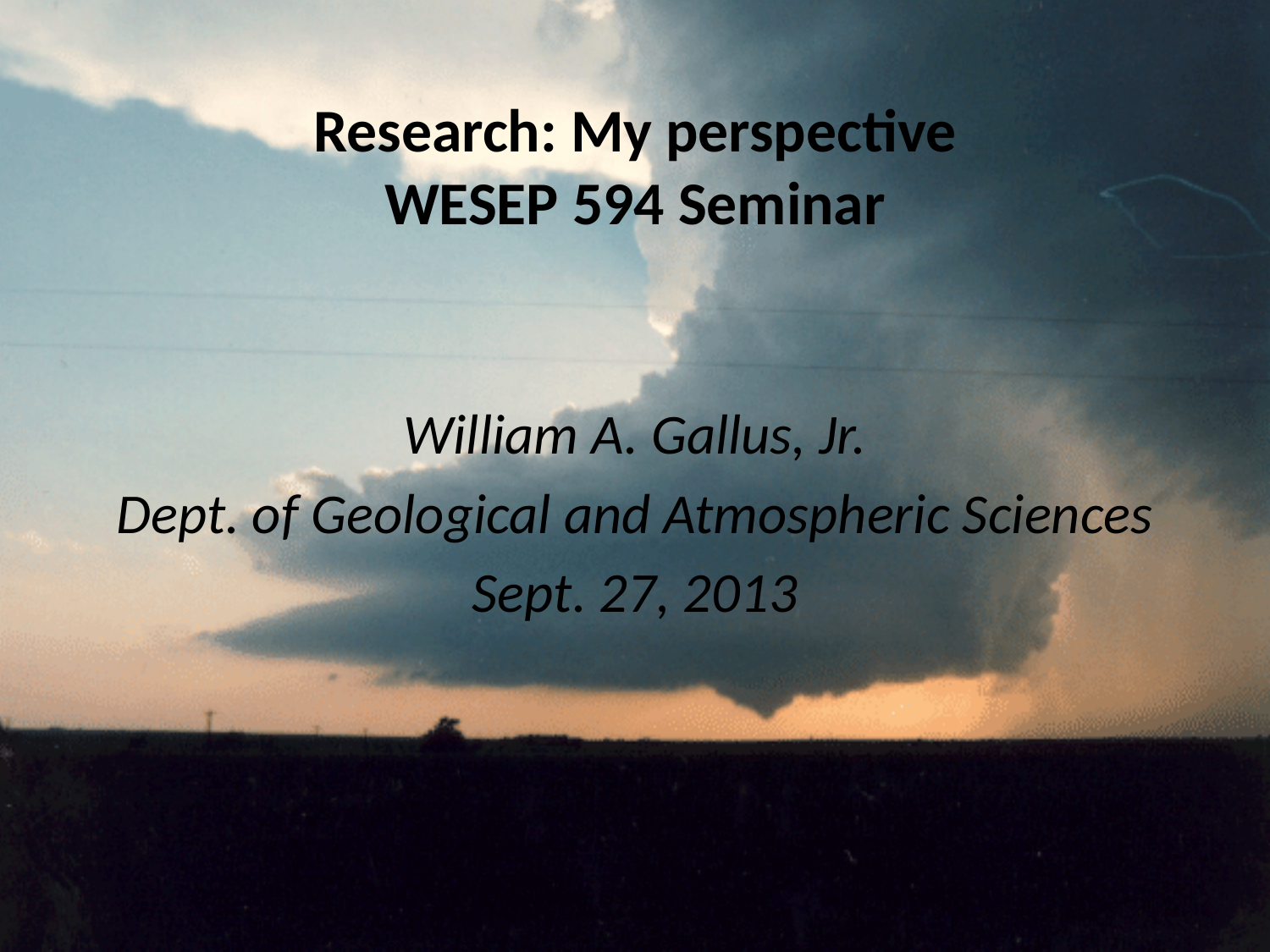

# Research: My perspective WESEP 594 Seminar
William A. Gallus, Jr.
Dept. of Geological and Atmospheric Sciences
Sept. 27, 2013